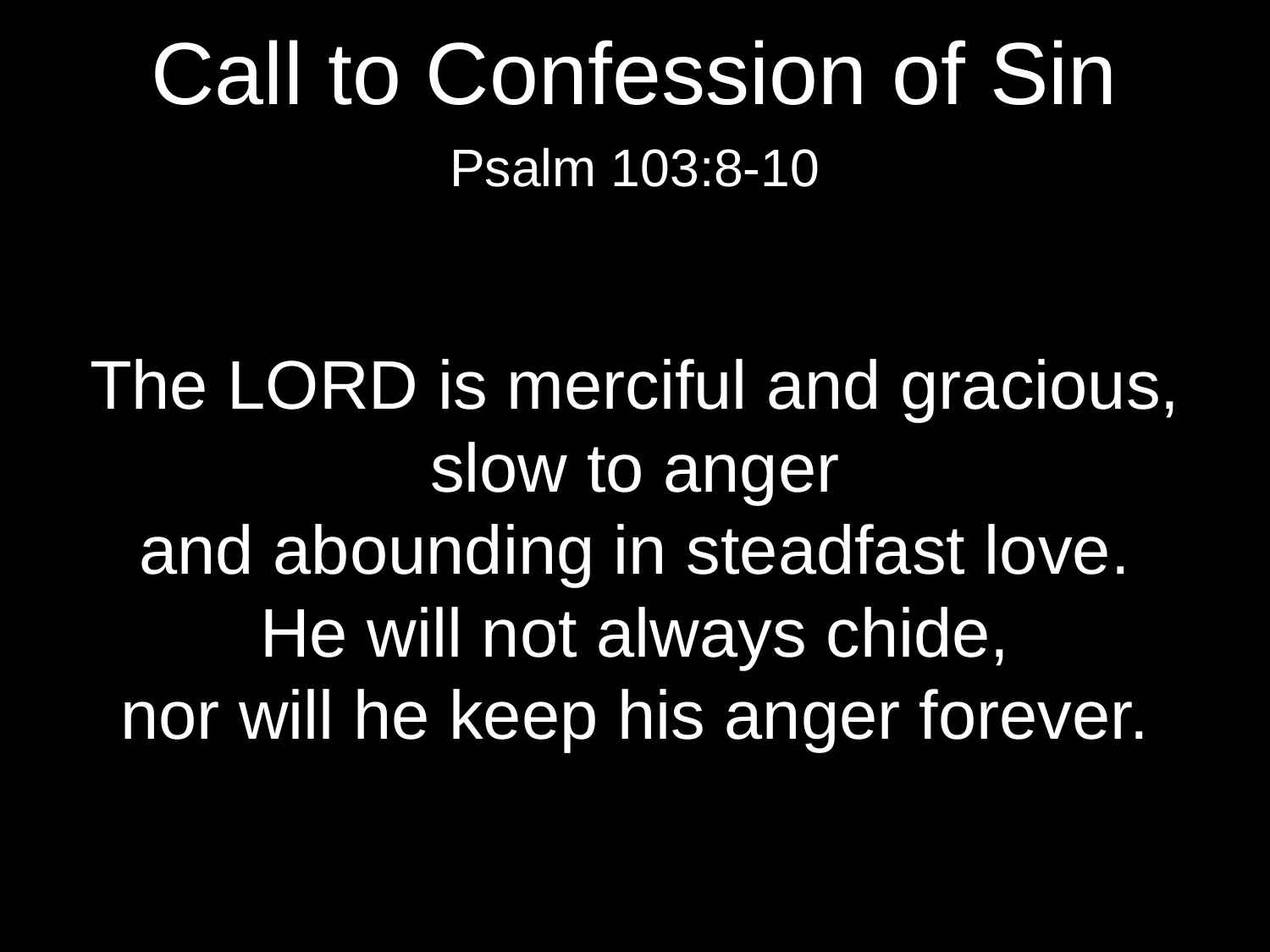

Call to Confession of Sin
Psalm 103:8-10
The Lord is merciful and gracious,
slow to anger
and abounding in steadfast love.
He will not always chide,
nor will he keep his anger forever.